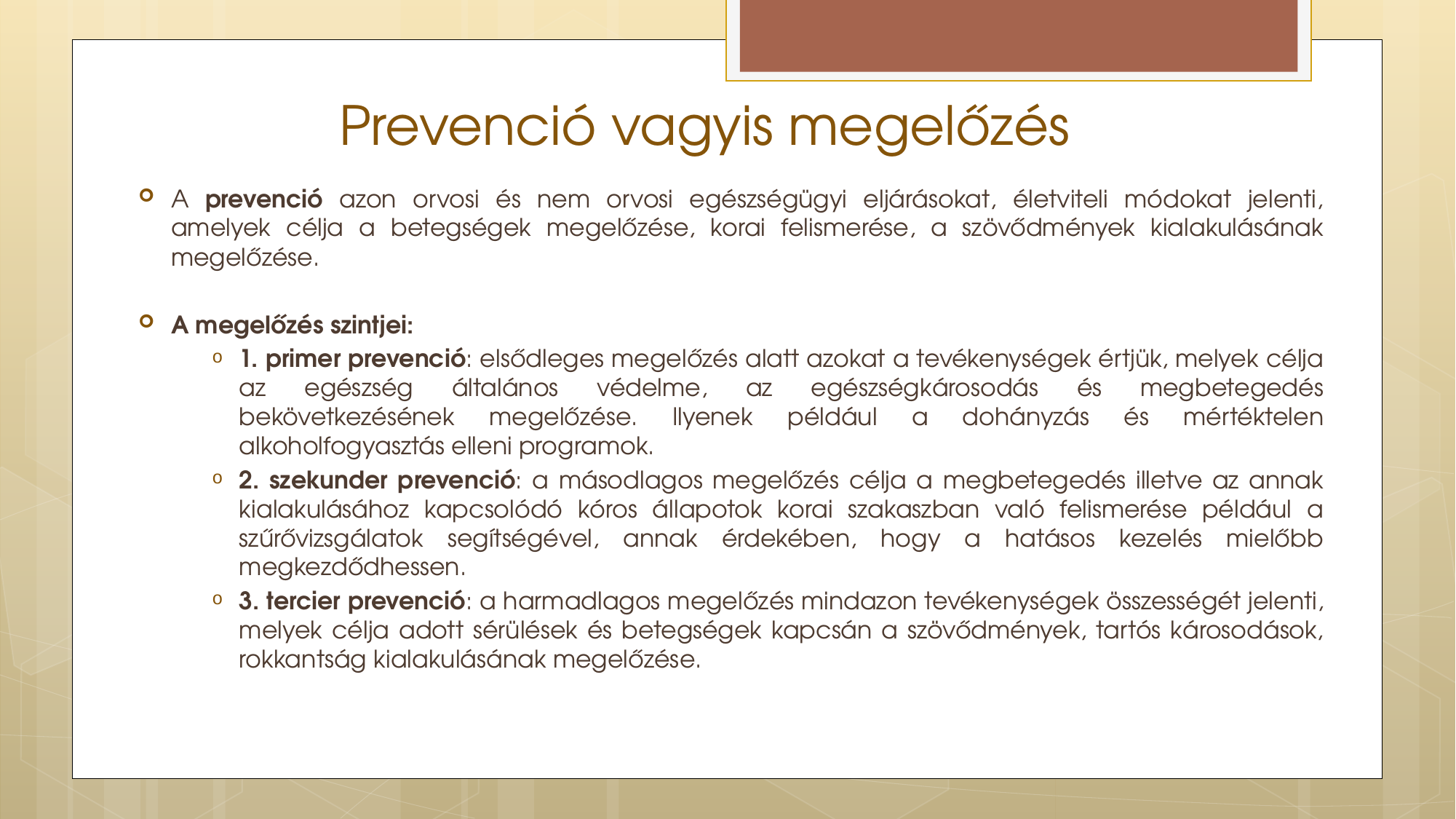

# Prevenció vagyis megelőzés
A prevenció azon orvosi és nem orvosi egészségügyi eljárásokat, életviteli módokat jelenti, amelyek célja a betegségek megelőzése, korai felismerése, a szövődmények kialakulásának megelőzése.

A megelőzés szintjei:
1. primer prevenció: elsődleges megelőzés alatt azokat a tevékenységek értjük, melyek célja az egészség általános védelme, az egészségkárosodás és megbetegedés bekövetkezésének megelőzése. Ilyenek például a dohányzás és mértéktelen alkoholfogyasztás elleni programok.
2. szekunder prevenció: a másodlagos megelőzés célja a megbetegedés illetve az annak kialakulásához kapcsolódó kóros állapotok korai szakaszban való felismerése például a szűrővizsgálatok segítségével, annak érdekében, hogy a hatásos kezelés mielőbb megkezdődhessen.
3. tercier prevenció: a harmadlagos megelőzés mindazon tevékenységek összességét jelenti, melyek célja adott sérülések és betegségek kapcsán a szövődmények, tartós károsodások, rokkantság kialakulásának megelőzése.